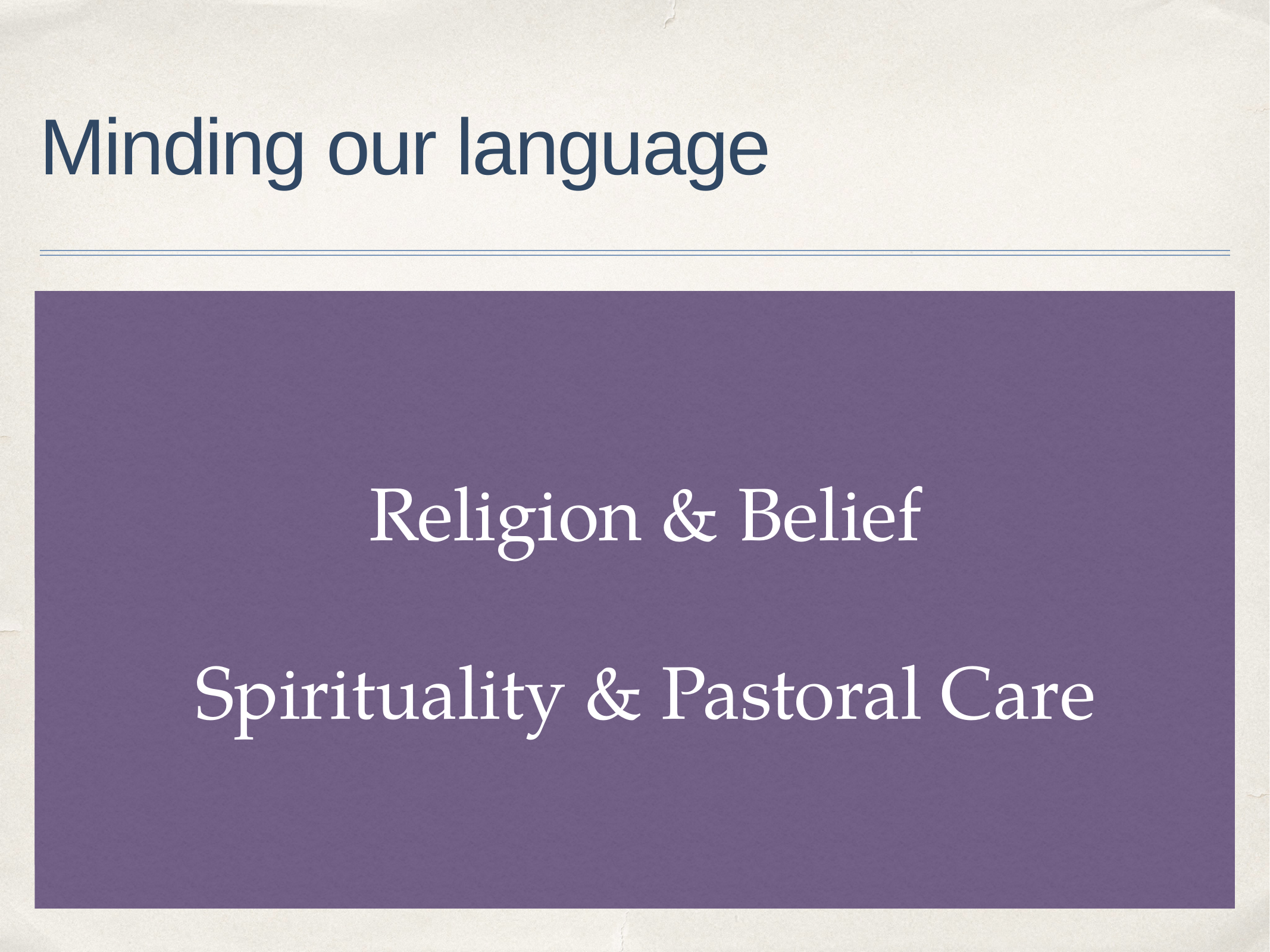

# Minding our language
Religion & Belief

Spirituality & Pastoral Care